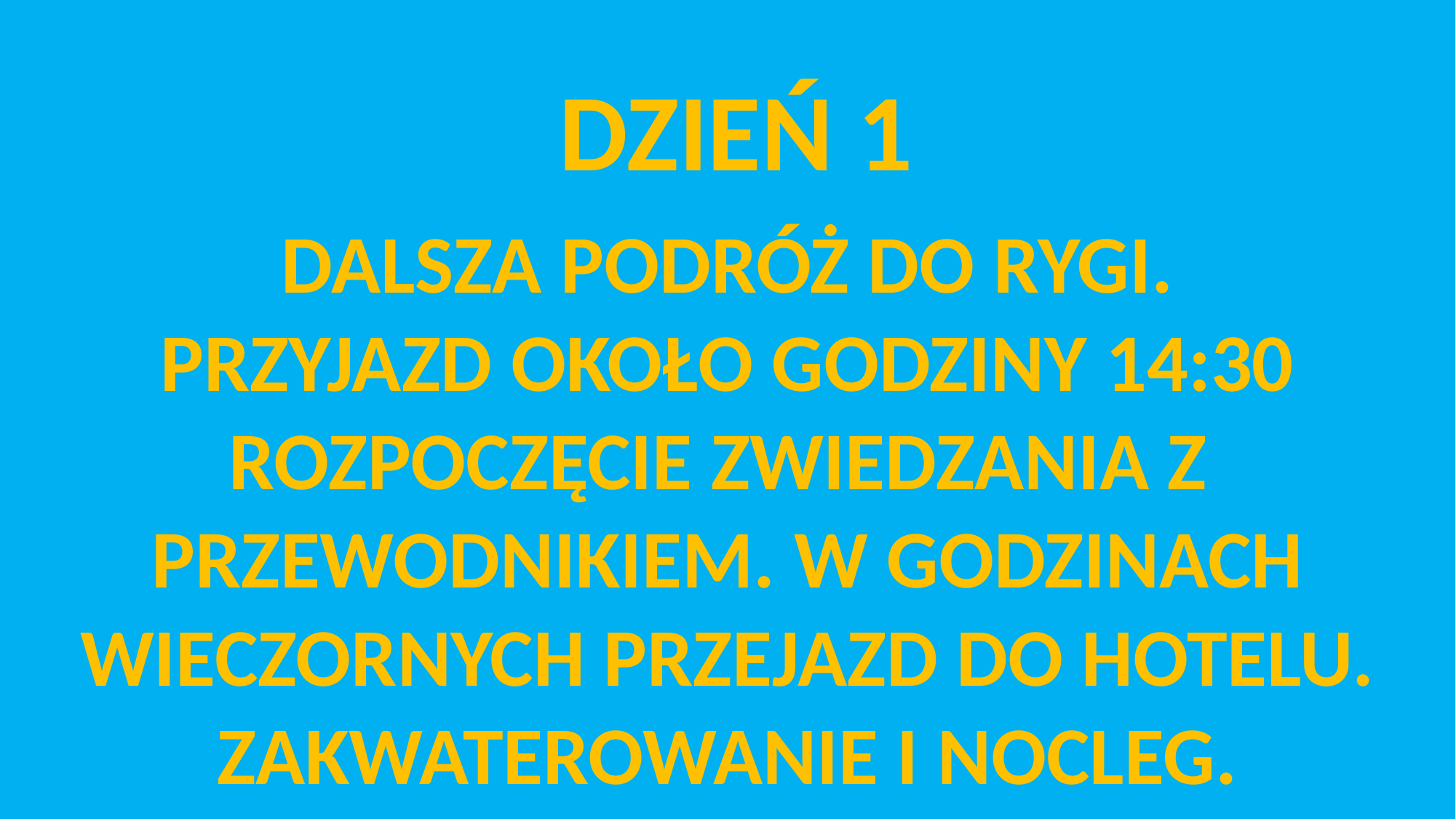

DZIEŃ 1
DALSZA PODRÓŻ DO RYGI.
PRZYJAZD OKOŁO GODZINY 14:30
ROZPOCZĘCIE ZWIEDZANIA Z
PRZEWODNIKIEM. W GODZINACH
WIECZORNYCH PRZEJAZD DO HOTELU.
ZAKWATEROWANIE I NOCLEG.